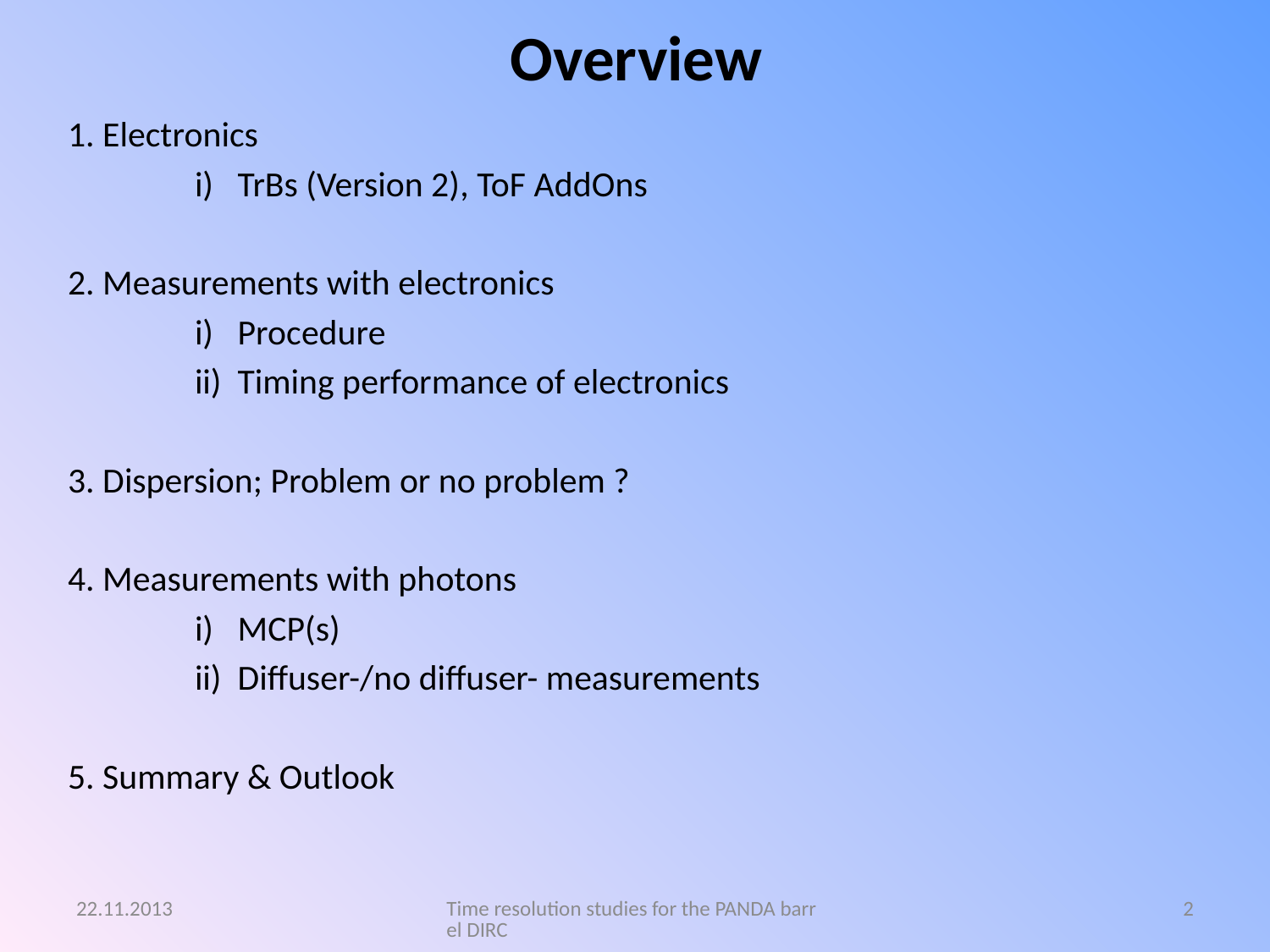

# Overview

1. Electronics
	i)   TrBs (Version 2), ToF AddOns

2. Measurements with electronics
	i)   Procedure
	ii)  Timing performance of electronics

3. Dispersion; Problem or no problem ?

4. Measurements with photons
	i)   MCP(s)
	ii)  Diffuser-/no diffuser- measurements

5. Summary & Outlook

22.11.2013
Time resolution studies for the PANDA barrel DIRC
2